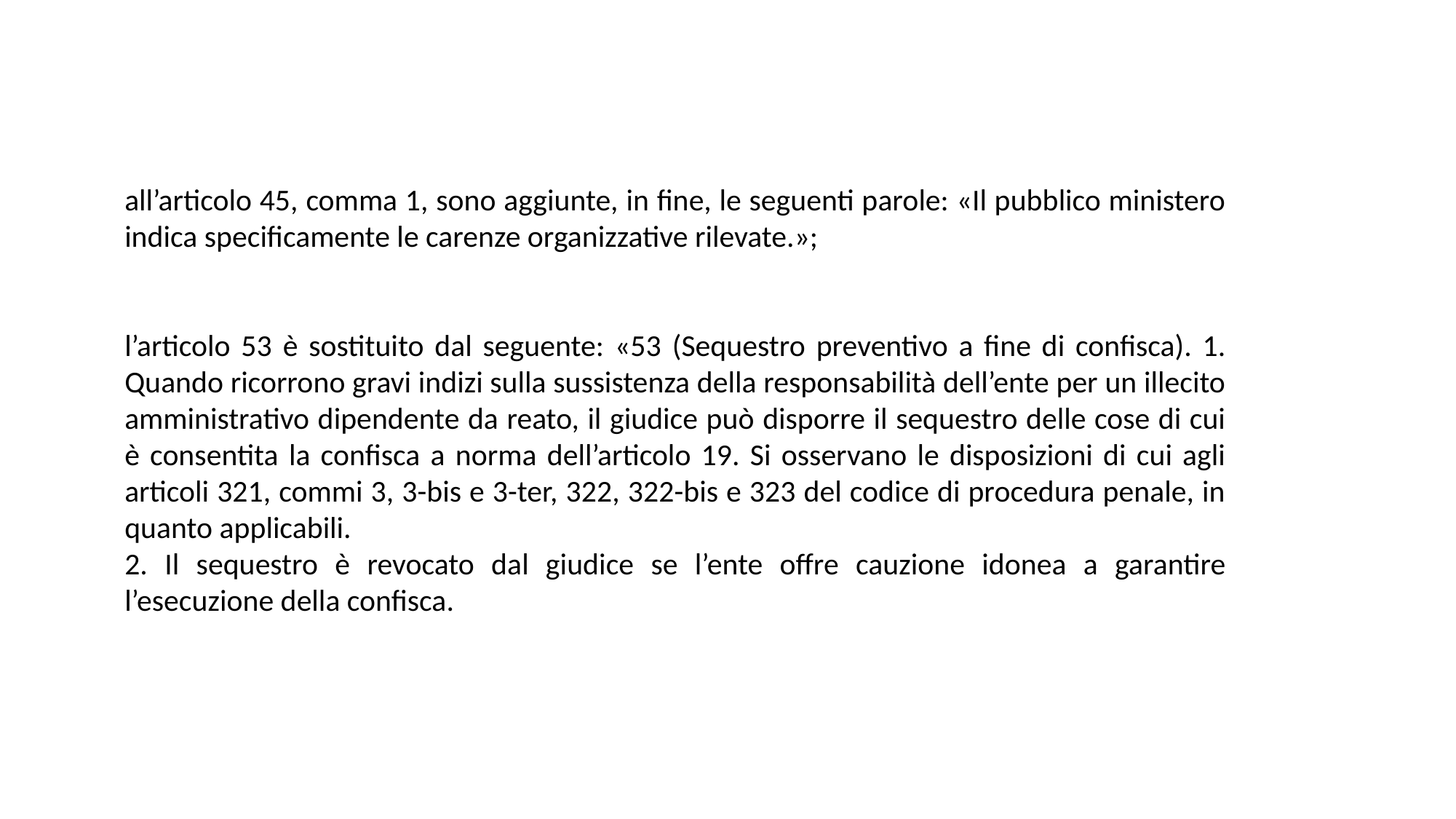

all’articolo 45, comma 1, sono aggiunte, in fine, le seguenti parole: «Il pubblico ministero indica specificamente le carenze organizzative rilevate.»;

l’articolo 53 è sostituito dal seguente: «53 (Sequestro preventivo a fine di confisca). 1. Quando ricorrono gravi indizi sulla sussistenza della responsabilità dell’ente per un illecito amministrativo dipendente da reato, il giudice può disporre il sequestro delle cose di cui è consentita la confisca a norma dell’articolo 19. Si osservano le disposizioni di cui agli articoli 321, commi 3, 3-bis e 3-ter, 322, 322-bis e 323 del codice di procedura penale, in quanto applicabili.
2. Il sequestro è revocato dal giudice se l’ente offre cauzione idonea a garantire l’esecuzione della confisca.